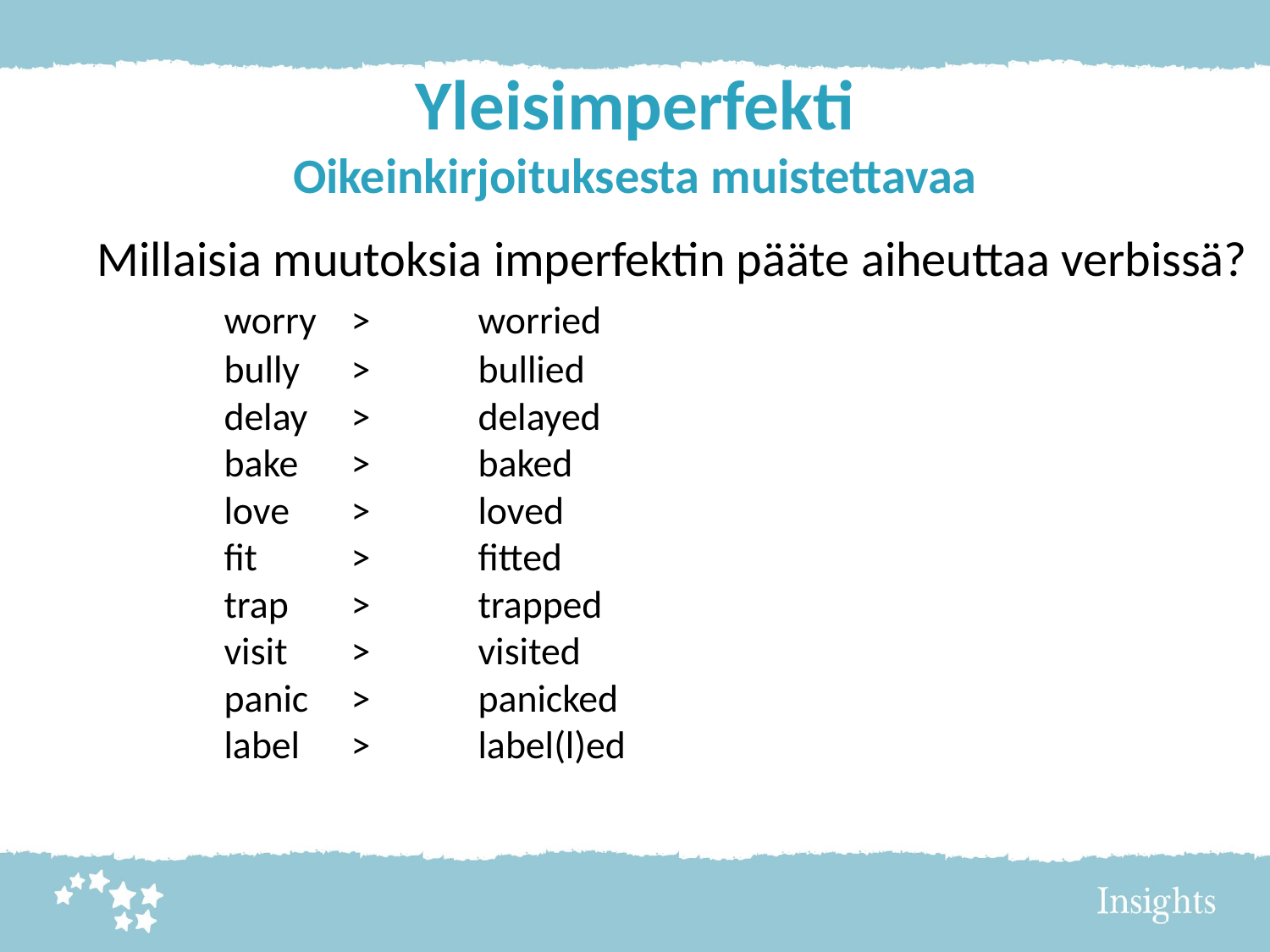

# Yleisimperfekti Oikeinkirjoituksesta muistettavaa
Millaisia muutoksia imperfektin pääte aiheuttaa verbissä?
	worry	> 	worried
	bully	>	bullied
	delay	>	delayed
	bake	>	baked
	love	>	loved
	fit	>	fitted
	trap	>	trapped
	visit	>	visited
	panic	>	panicked
	label	>	label(l)ed